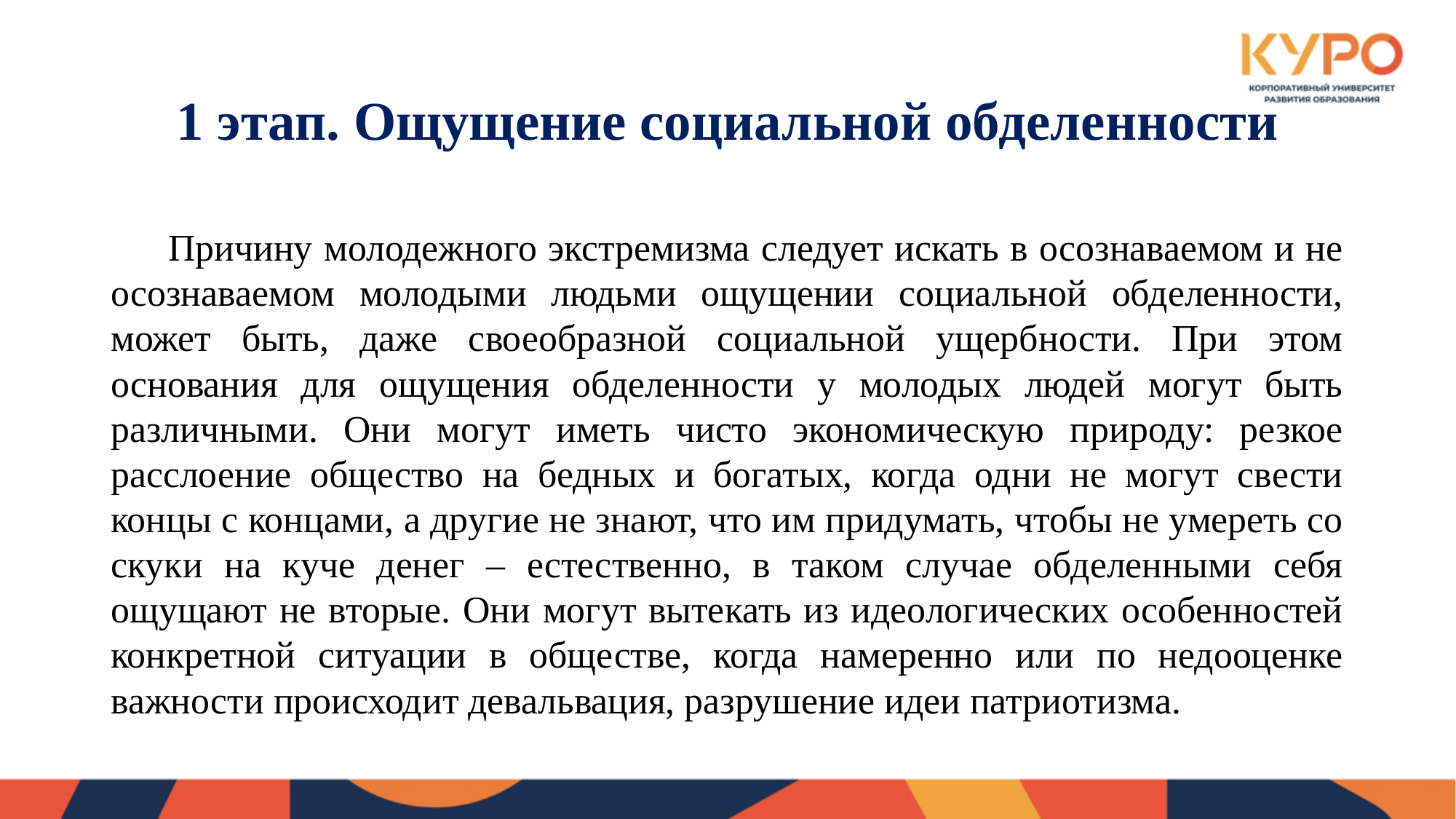

# 1 этап. Ощущение социальной обделенности
     Причину молодежного экстремизма следует искать в осознаваемом и не осознаваемом молодыми людьми ощущении социальной обделенности, может быть, даже своеобразной социальной ущербности. При этом основания для ощущения обделенности у молодых людей могут быть различными. Они могут иметь чисто экономическую природу: резкое расслоение общество на бедных и богатых, когда одни не могут свести концы с концами, а другие не знают, что им придумать, чтобы не умереть со скуки на куче денег – естественно, в таком случае обделенными себя ощущают не вторые. Они могут вытекать из идеологических особенностей конкретной ситуации в обществе, когда намеренно или по недооценке важности происходит девальвация, разрушение идеи патриотизма.